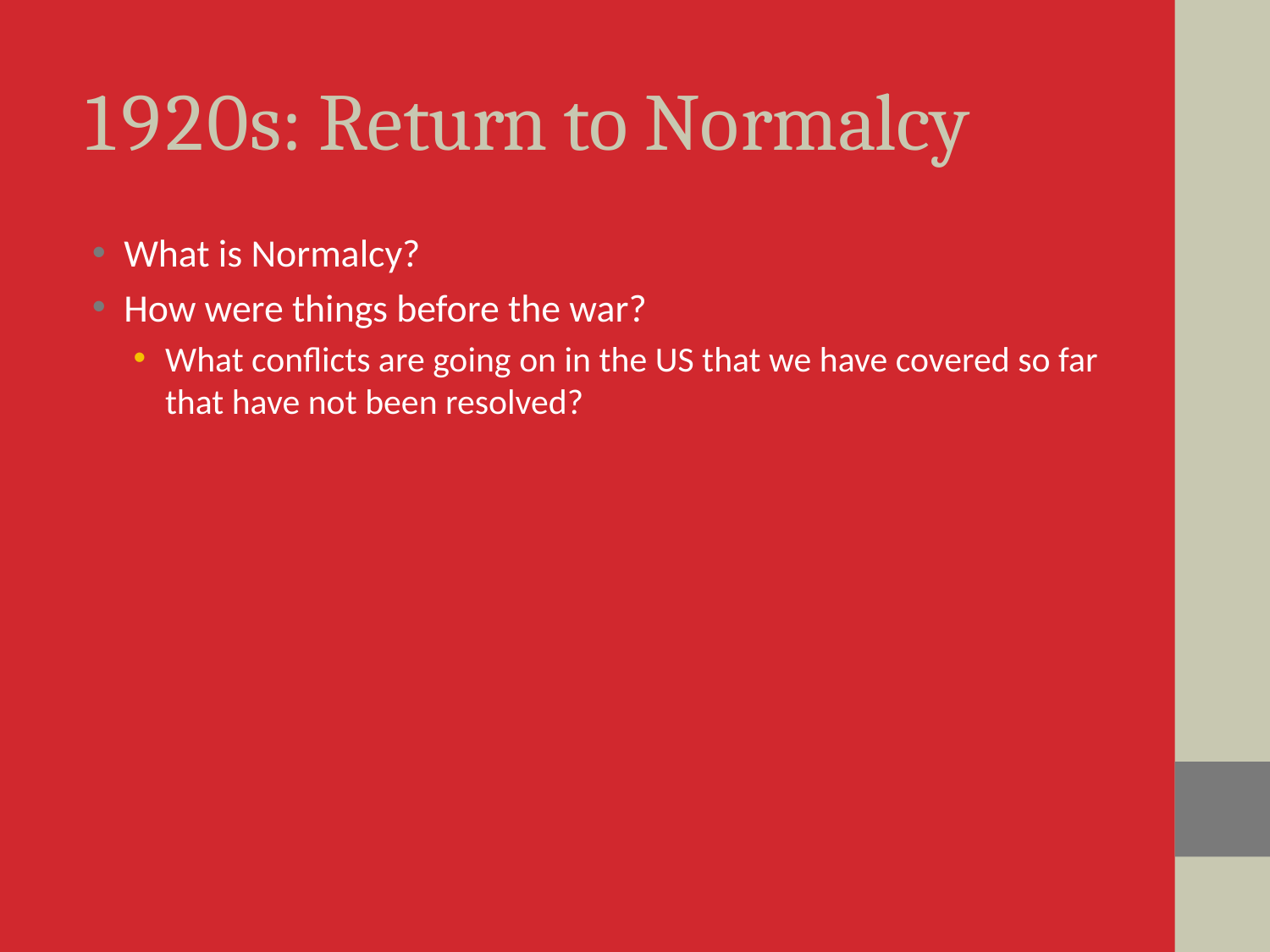

# 1920s: Return to Normalcy
What is Normalcy?
How were things before the war?
What conflicts are going on in the US that we have covered so far that have not been resolved?